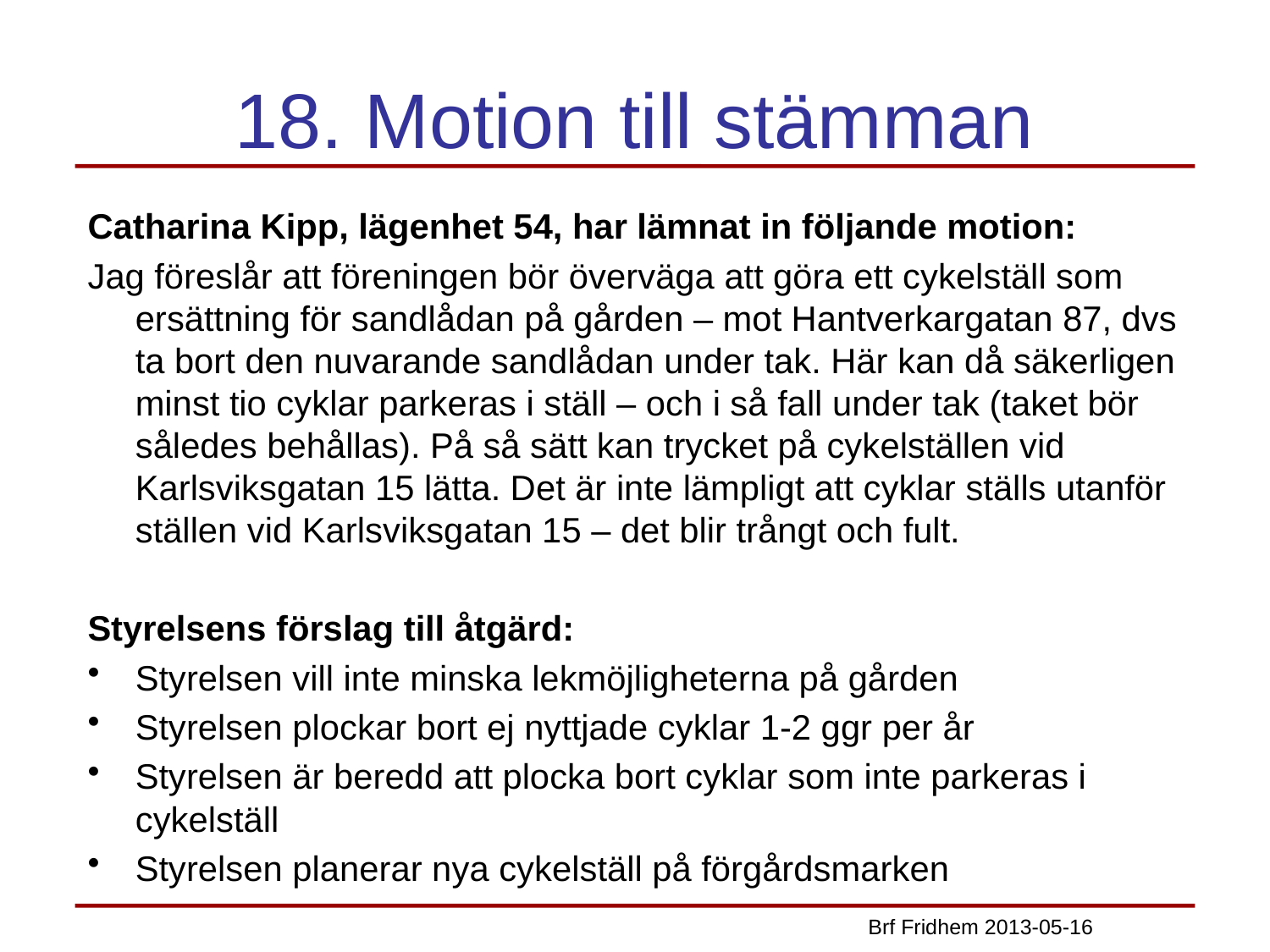

18. Motion till stämman

Catharina Kipp, lägenhet 54, har lämnat in följande motion:
Jag föreslår att föreningen bör överväga att göra ett cykelställ som ersättning för sandlådan på gården – mot Hantverkargatan 87, dvs ta bort den nuvarande sandlådan under tak. Här kan då säkerligen minst tio cyklar parkeras i ställ – och i så fall under tak (taket bör således behållas). På så sätt kan trycket på cykelställen vid Karlsviksgatan 15 lätta. Det är inte lämpligt att cyklar ställs utanför ställen vid Karlsviksgatan 15 – det blir trångt och fult.

Styrelsens förslag till åtgärd:
Styrelsen vill inte minska lekmöjligheterna på gården
Styrelsen plockar bort ej nyttjade cyklar 1-2 ggr per år
Styrelsen är beredd att plocka bort cyklar som inte parkeras i cykelställ
Styrelsen planerar nya cykelställ på förgårdsmarken

Brf Fridhem 2013-05-16